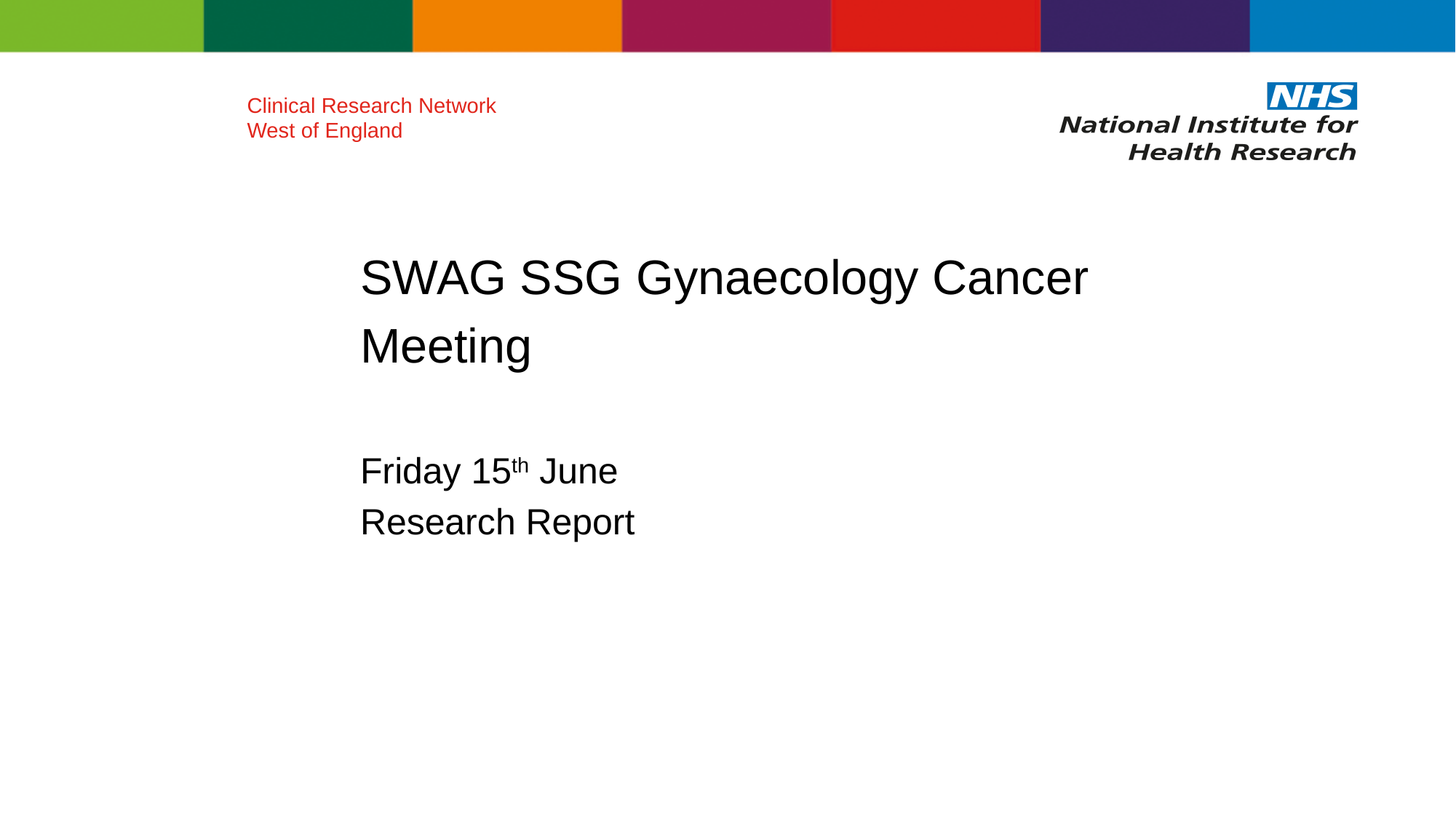

Clinical Research Network
West of England

#

SWAG SSG Gynaecology Cancer
Meeting

Friday 15th June
Research Report